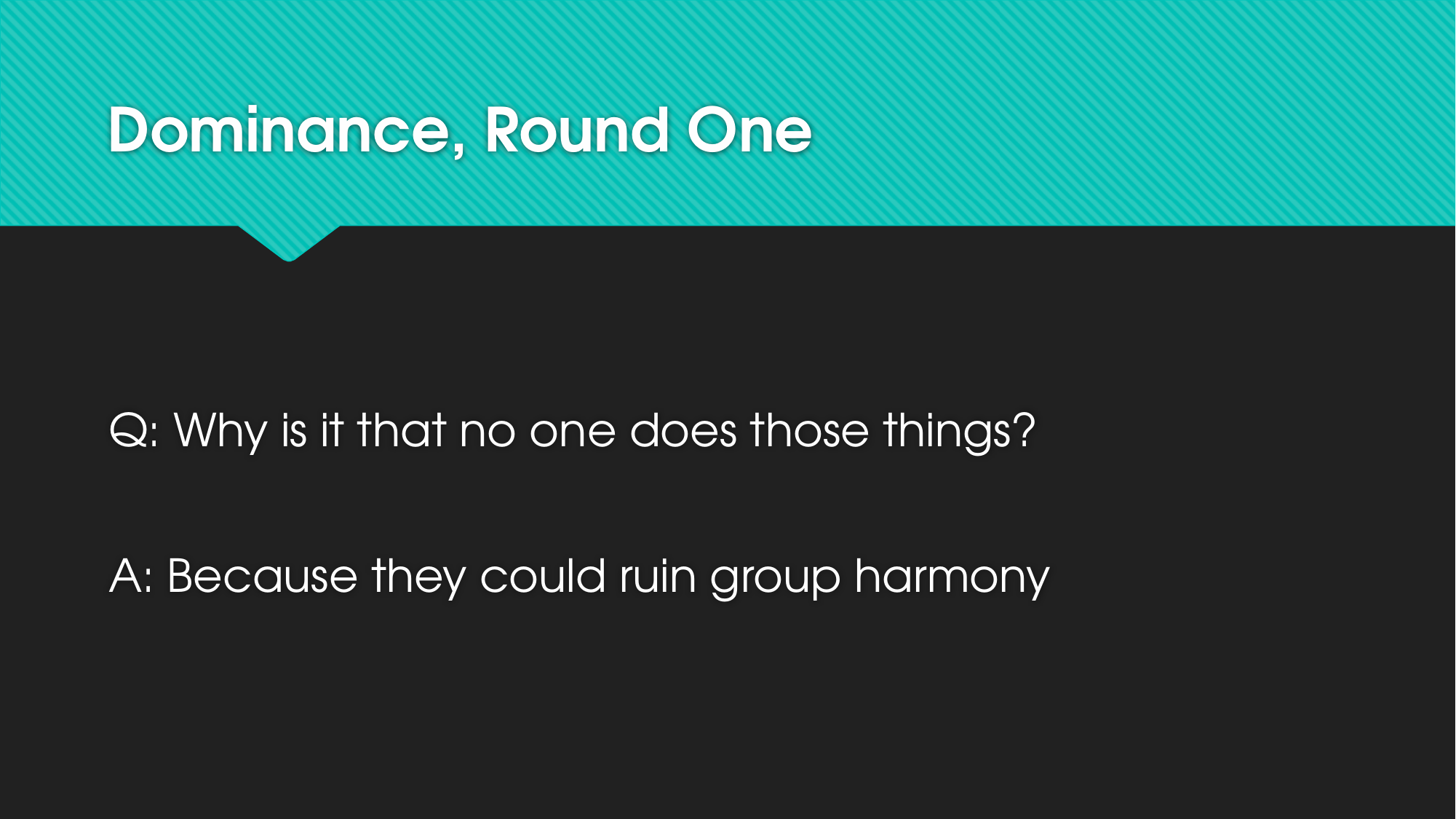

# Dominance, Round One
Q: Why is it that no one does those things?

A: Because they could ruin group harmony